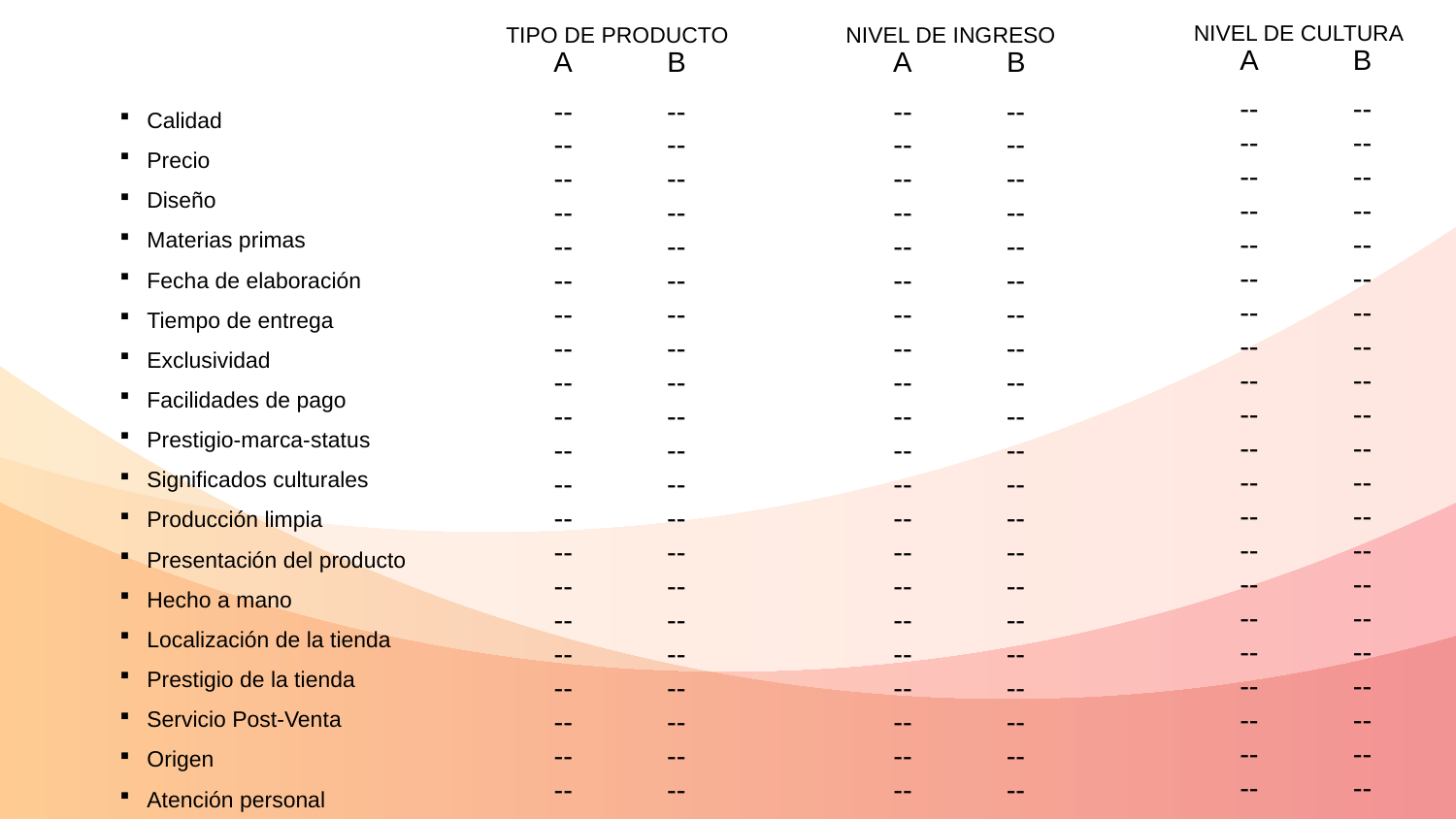

NIVEL DE CULTURA
A
B
--
--
--
--
--
--
--
--
--
--
--
--
--
--
--
--
--
--
--
--
--
--
--
--
--
--
--
--
--
--
--
--
--
--
--
--
--
--
--
--
--
--
TIPO DE PRODUCTO
A
B
--
--
--
--
--
--
--
--
--
--
--
--
--
--
--
--
--
--
--
--
--
--
--
--
--
--
--
--
--
--
--
--
--
--
--
--
--
--
--
--
--
--
NIVEL DE INGRESO
A
B
--
--
--
--
--
--
--
--
--
--
--
--
--
--
--
--
--
--
--
--
--
--
--
--
--
--
--
--
--
--
--
--
--
--
--
--
--
--
--
--
--
--
Calidad
Precio
Diseño
Materias primas
Fecha de elaboración
Tiempo de entrega
Exclusividad
Facilidades de pago
Prestigio-marca-status
Significados culturales
Producción limpia
Presentación del producto
Hecho a mano
Localización de la tienda
Prestigio de la tienda
Servicio Post-Venta
Origen
Atención personal